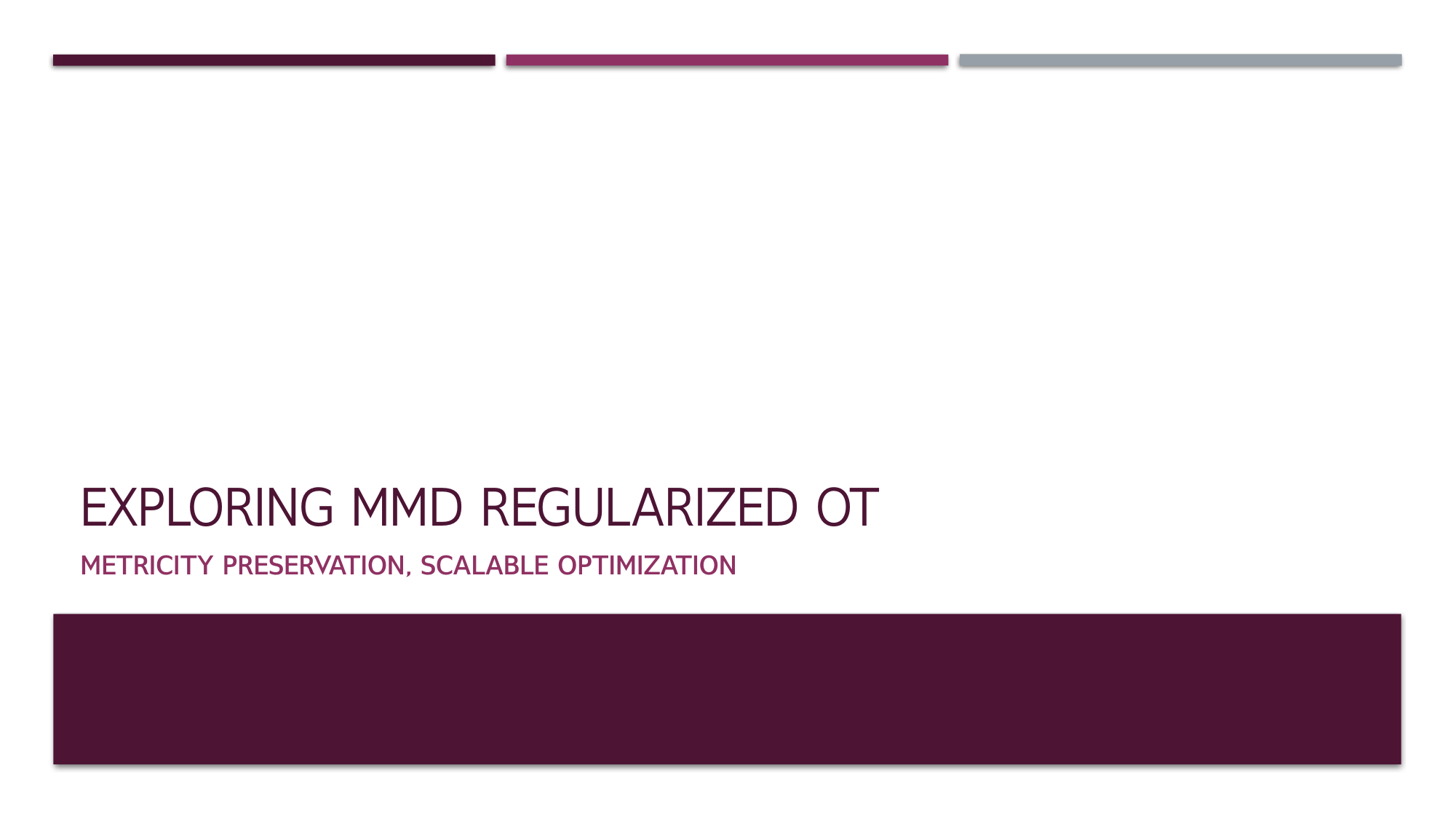

# Exploring MMD regularized OT
Metricity preservation, Scalable optimization